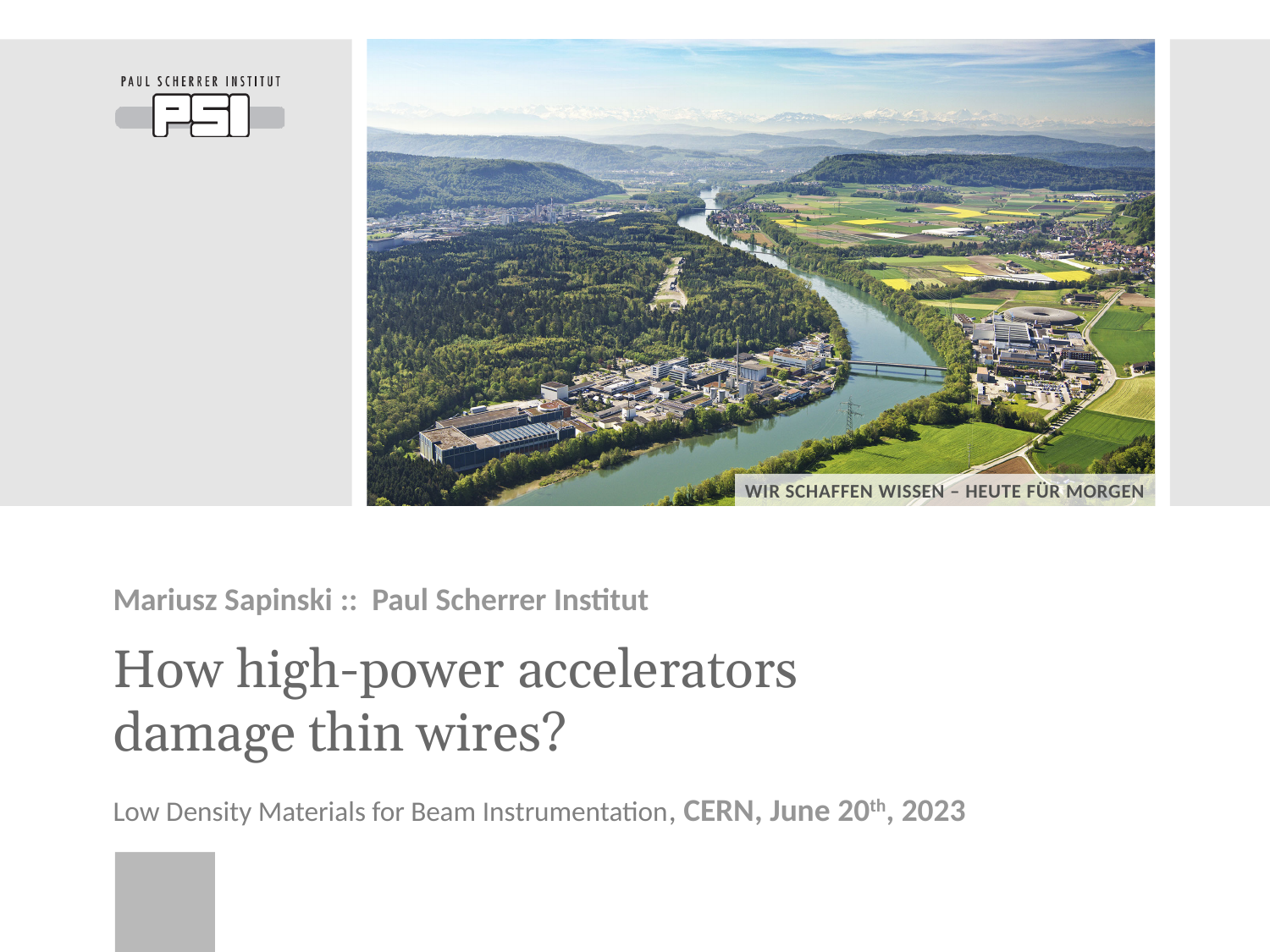

Mariusz Sapinski ::  Paul Scherrer Institut
# How high-power accelerators damage thin wires?
Low Density Materials for Beam Instrumentation, CERN, June 20th, 2023